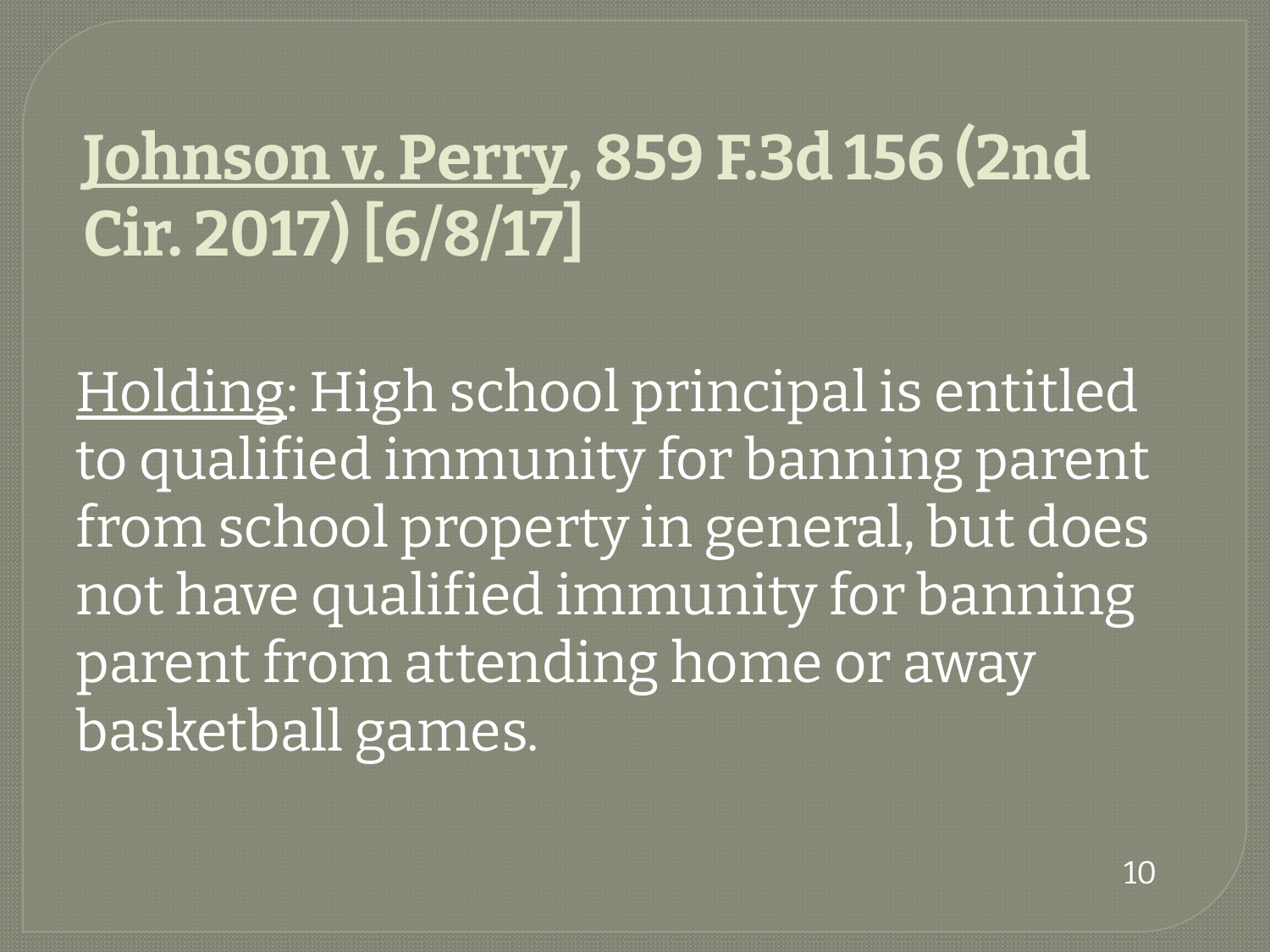

# Johnson v. Perry, 859 F.3d 156 (2nd Cir. 2017) [6/8/17]
Holding: High school principal is entitled to qualified immunity for banning parent from school property in general, but does not have qualified immunity for banning parent from attending home or away basketball games.
10